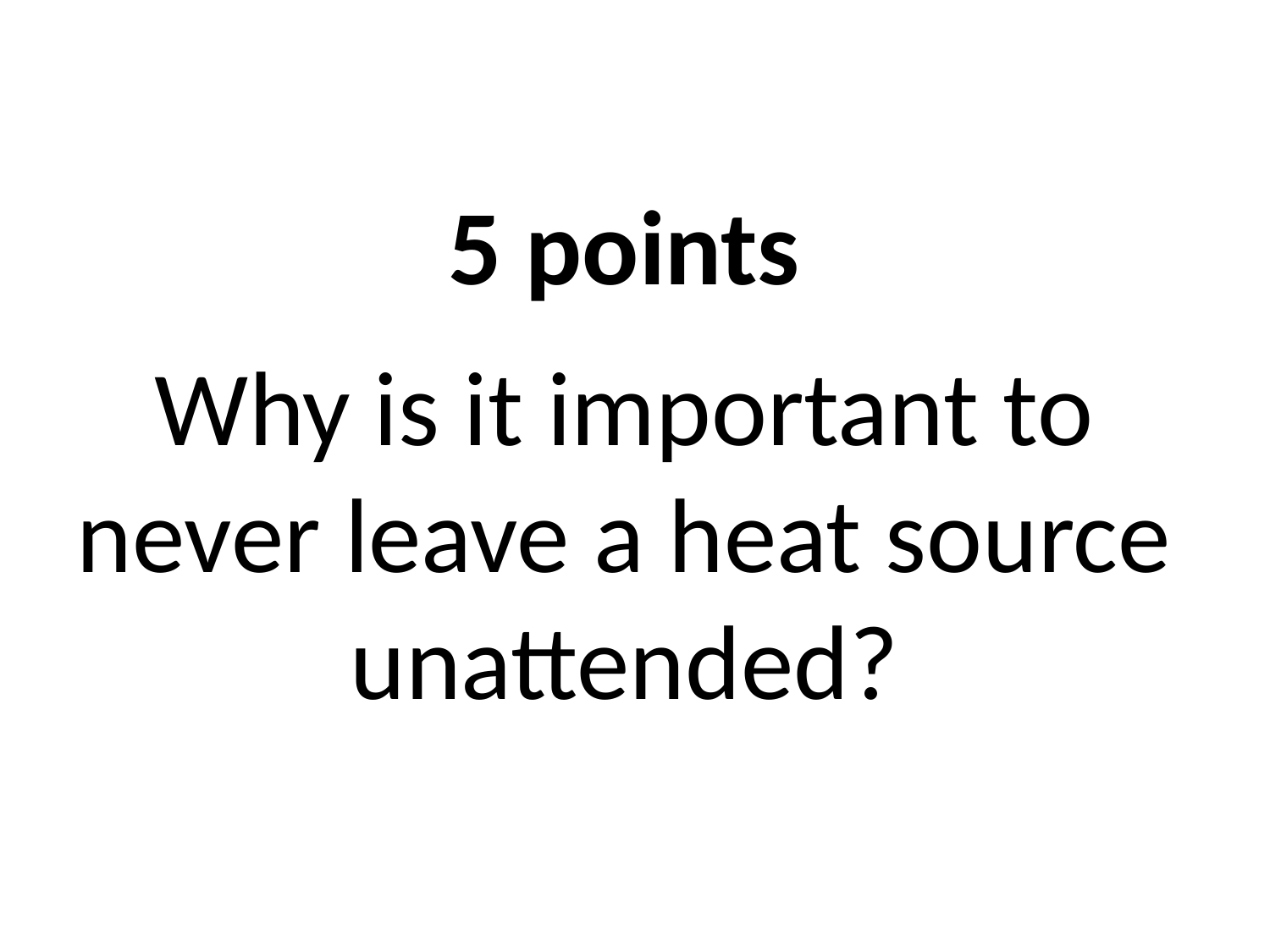

#
5 points
Why is it important to never leave a heat source unattended?